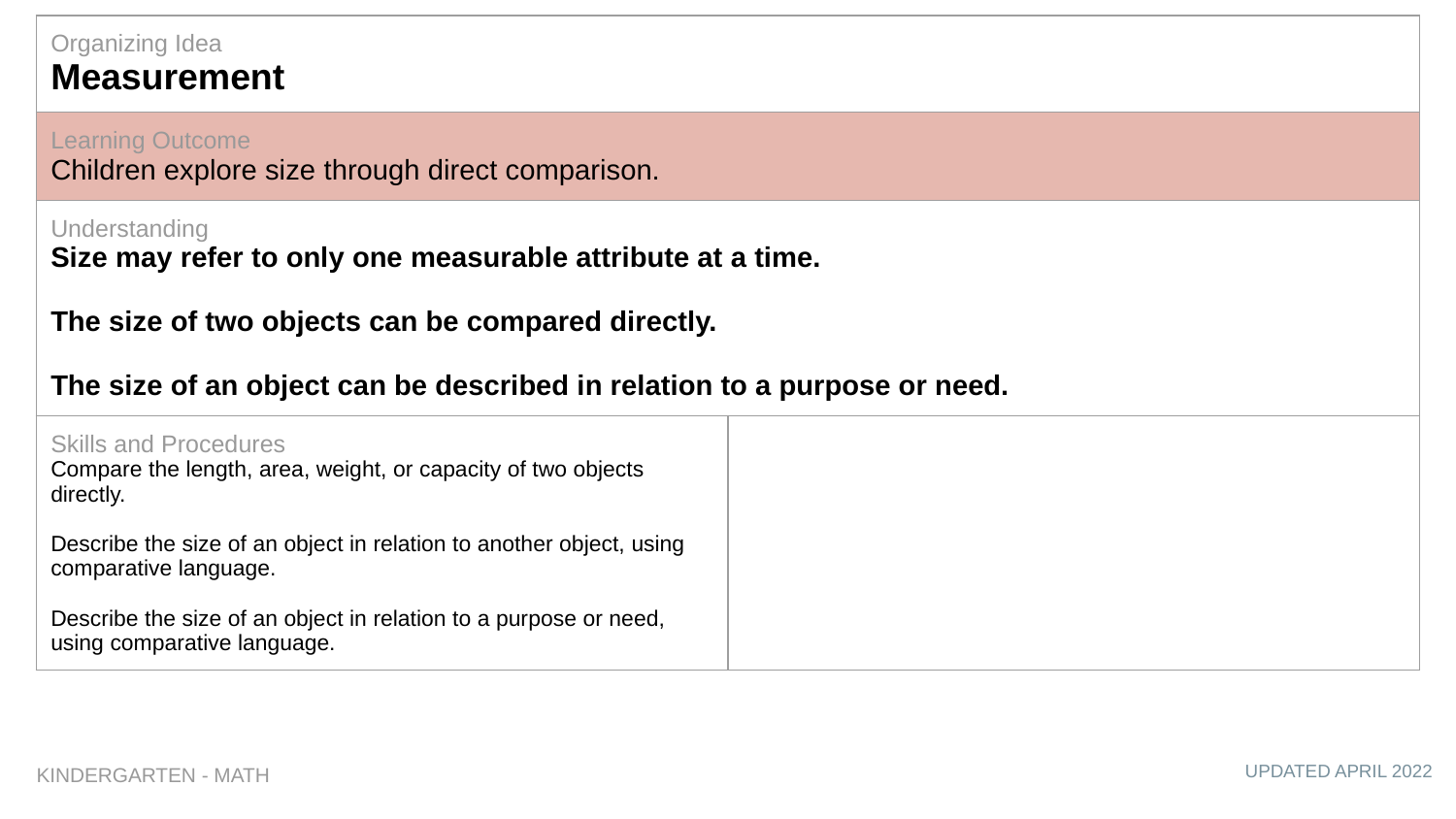

| Organizing Idea Measurement |  |
| --- | --- |
| Learning Outcome Children explore size through direct comparison. |  |
| Understanding Size may refer to only one measurable attribute at a time. The size of two objects can be compared directly. The size of an object can be described in relation to a purpose or need. |  |
| Skills and Procedures Compare the length, area, weight, or capacity of two objects directly. Describe the size of an object in relation to another object, using comparative language. Describe the size of an object in relation to a purpose or need, using comparative language. |  |
KINDERGARTEN - MATH